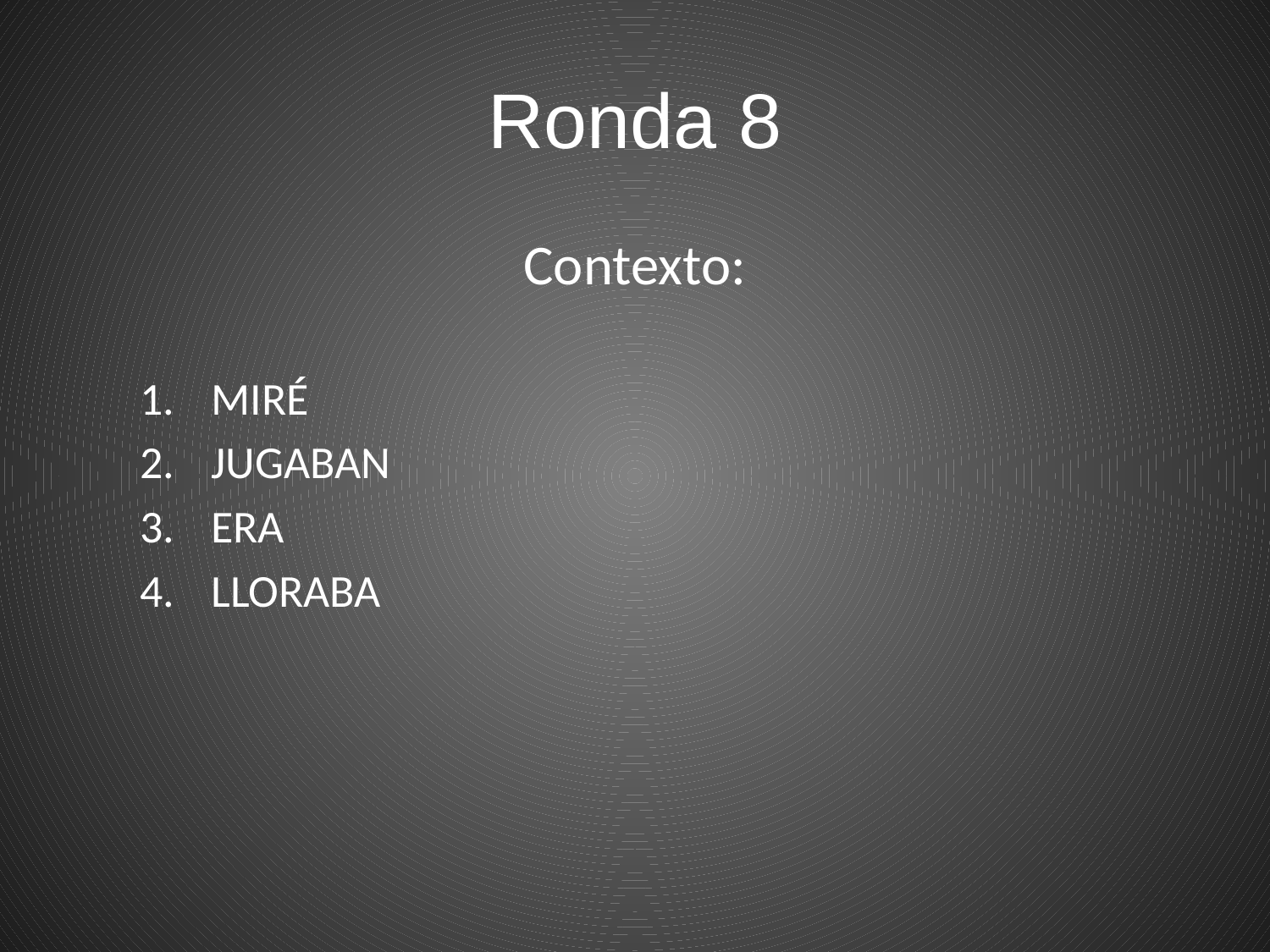

# Ronda 8
Contexto:

MIRÉ
JUGABAN
ERA
LLORABA